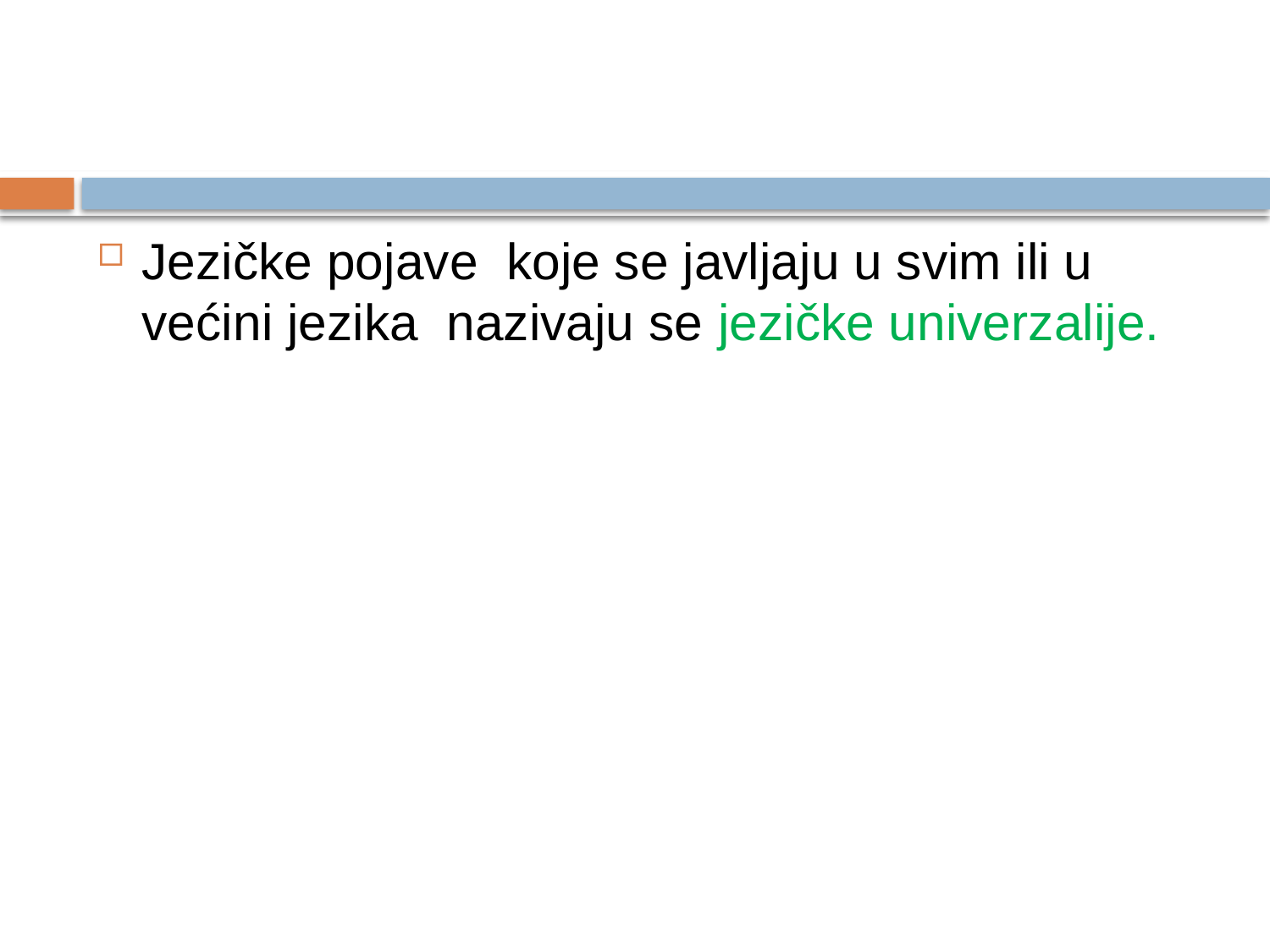

Jezičke pojave  koje se javljaju u svim ili u većini jezika  nazivaju se jezičke univerzalije.